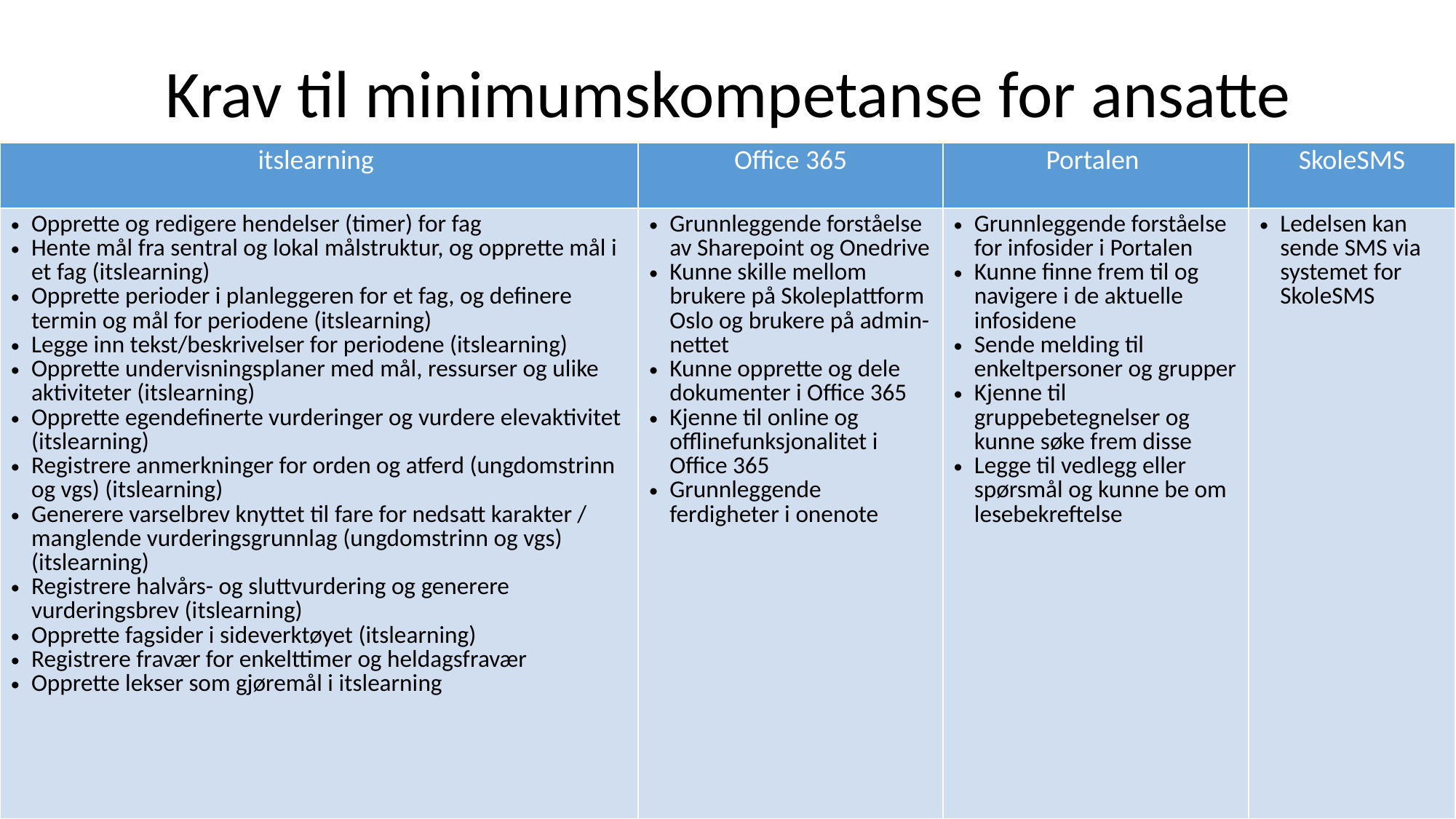

# Krav til minimumskompetanse for ansatte
| itslearning | Office 365 | Portalen | SkoleSMS |
| --- | --- | --- | --- |
| Opprette og redigere hendelser (timer) for fag Hente mål fra sentral og lokal målstruktur, og opprette mål i et fag (itslearning) Opprette perioder i planleggeren for et fag, og definere termin og mål for periodene (itslearning) Legge inn tekst/beskrivelser for periodene (itslearning) Opprette undervisningsplaner med mål, ressurser og ulike aktiviteter (itslearning) Opprette egendefinerte vurderinger og vurdere elevaktivitet (itslearning) Registrere anmerkninger for orden og atferd (ungdomstrinn og vgs) (itslearning) Generere varselbrev knyttet til fare for nedsatt karakter / manglende vurderingsgrunnlag (ungdomstrinn og vgs) (itslearning) Registrere halvårs- og sluttvurdering og generere vurderingsbrev (itslearning) Opprette fagsider i sideverktøyet (itslearning) Registrere fravær for enkelttimer og heldagsfravær Opprette lekser som gjøremål i itslearning | Grunnleggende forståelse av Sharepoint og Onedrive Kunne skille mellom brukere på Skoleplattform Oslo og brukere på admin-nettet Kunne opprette og dele dokumenter i Office 365 Kjenne til online og offlinefunksjonalitet i Office 365 Grunnleggende ferdigheter i onenote | Grunnleggende forståelse for infosider i Portalen Kunne finne frem til og navigere i de aktuelle infosidene Sende melding til enkeltpersoner og grupper Kjenne til gruppebetegnelser og kunne søke frem disse Legge til vedlegg eller spørsmål og kunne be om lesebekreftelse | Ledelsen kan sende SMS via systemet for SkoleSMS |